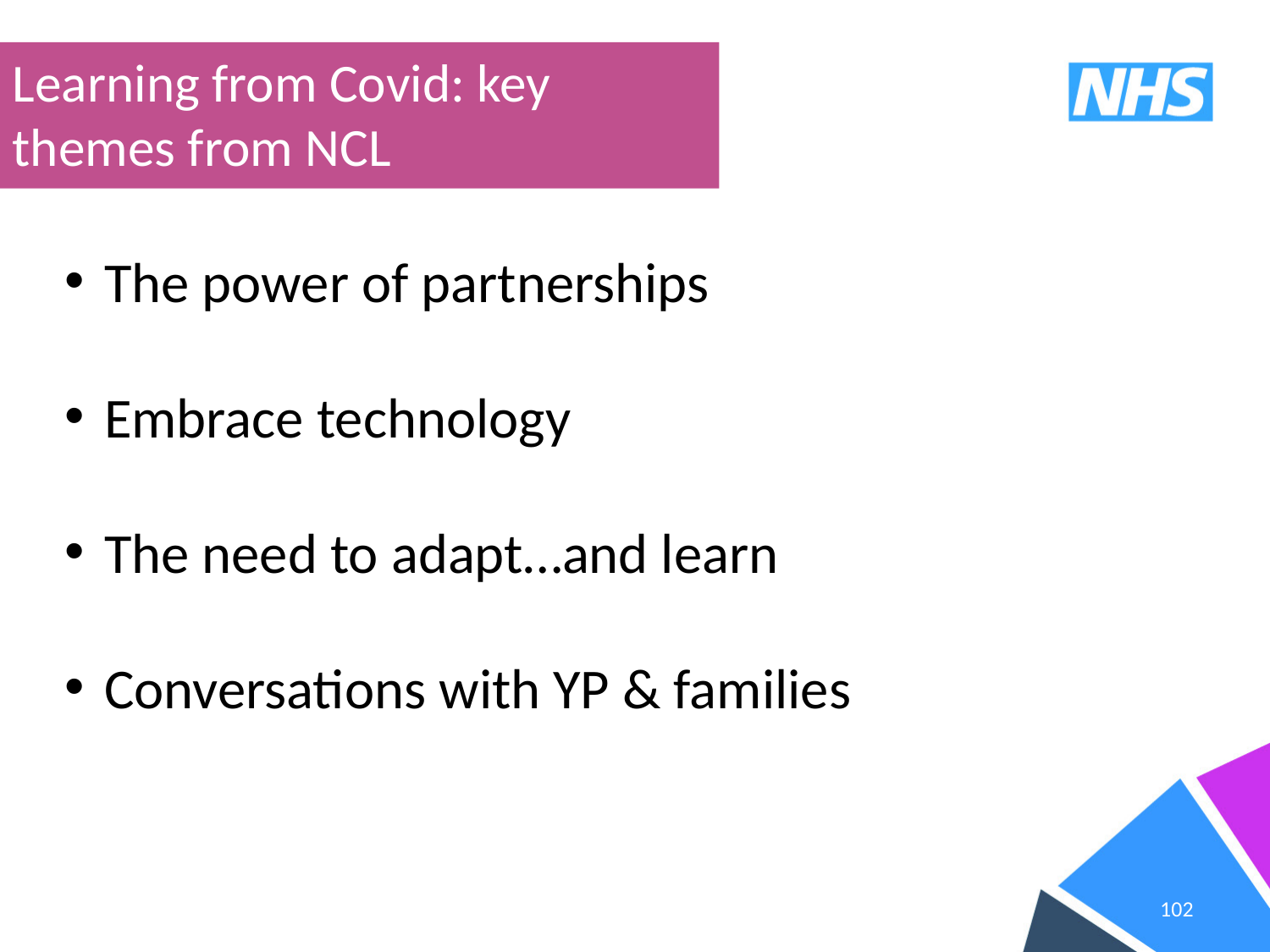

Learning from Covid: key themes from NCL

The power of partnerships

Embrace technology

The need to adapt…and learn

Conversations with YP & families

102